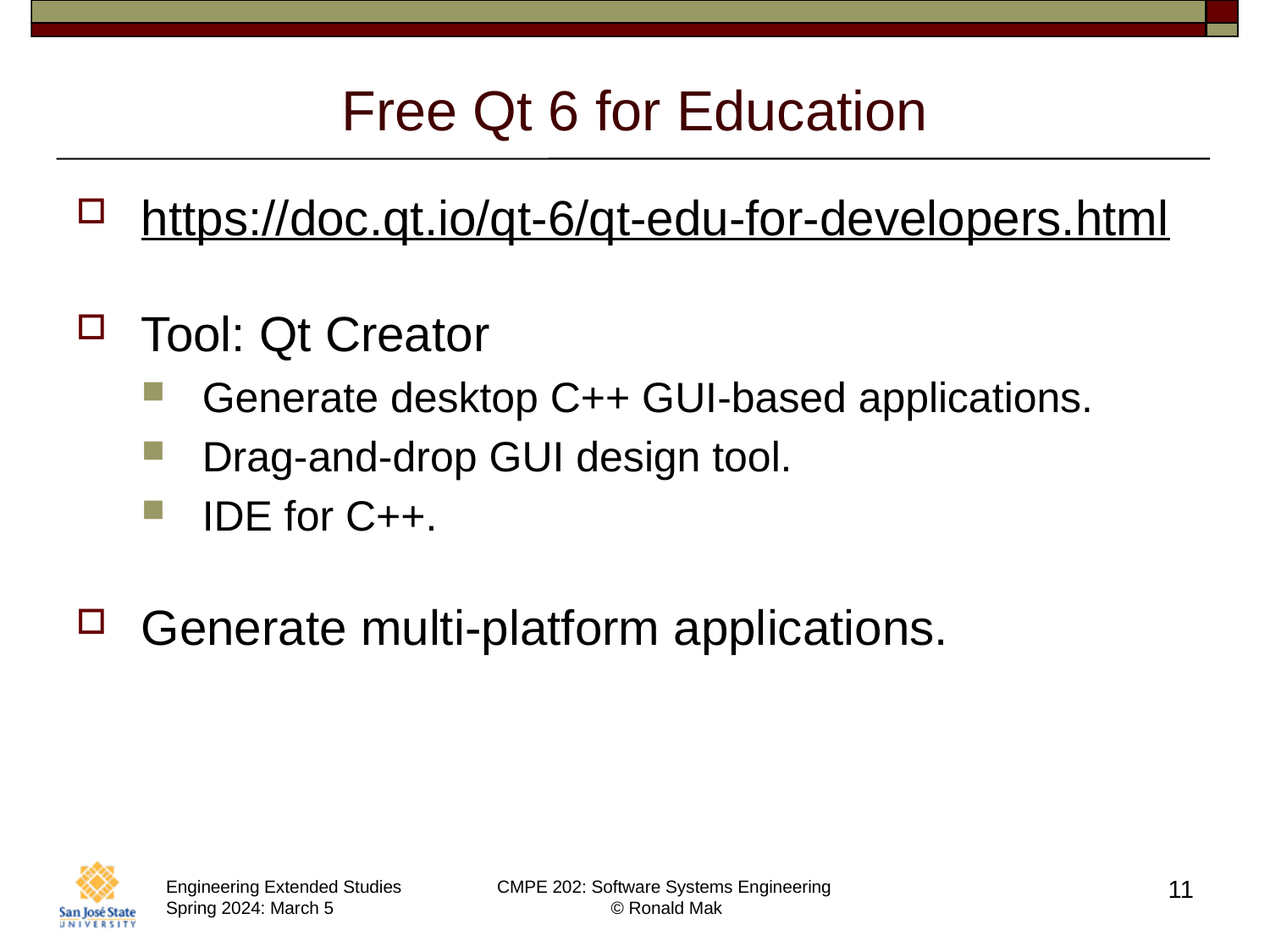

# Free Qt 6 for Education
https://doc.qt.io/qt-6/qt-edu-for-developers.html

Tool: Qt Creator
Generate desktop C++ GUI-based applications.
Drag-and-drop GUI design tool.
IDE for C++.

Generate multi-platform applications.
11